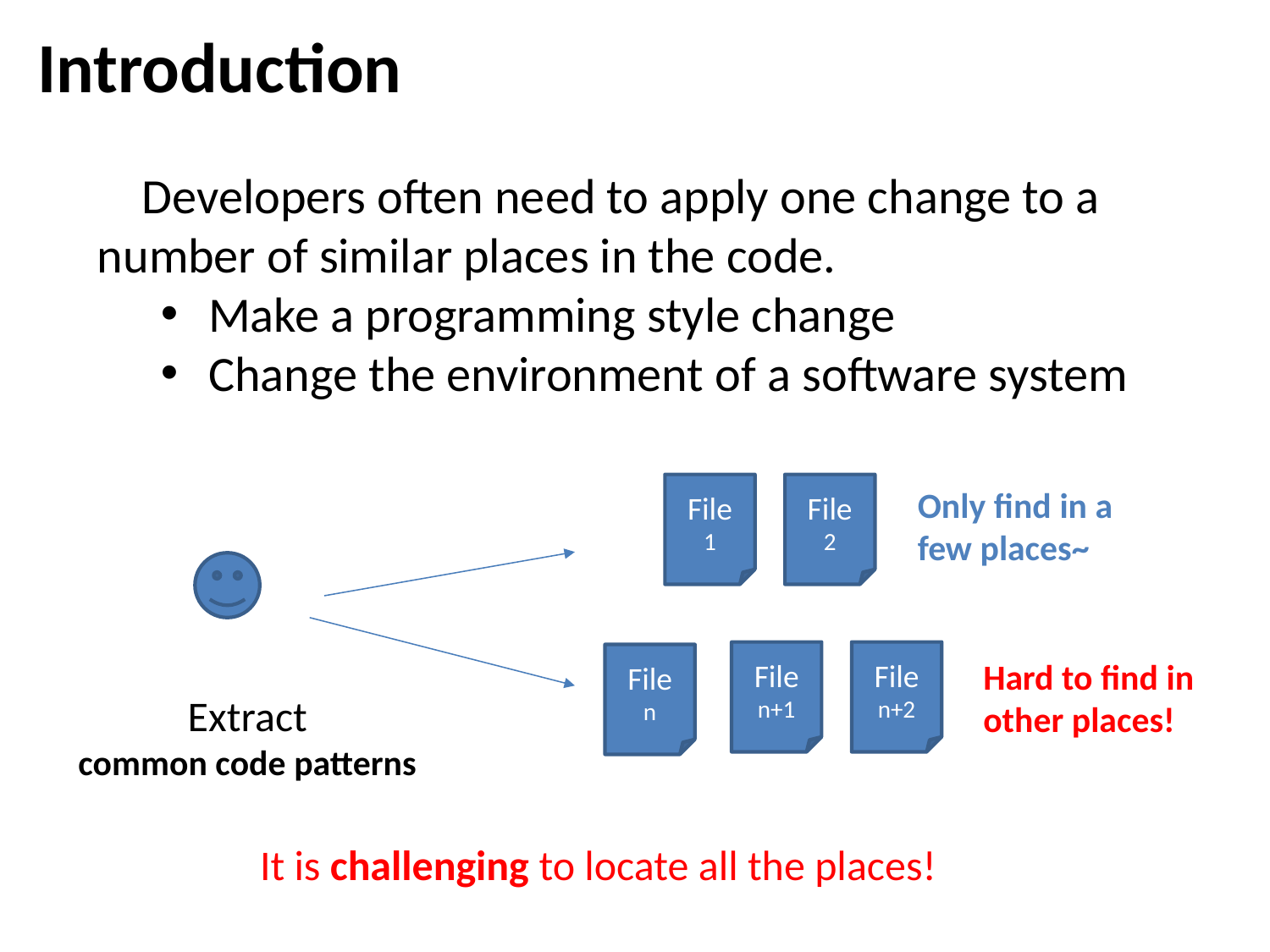

Introduction
    Developers often need to apply one change to a number of similar places in the code.
Make a programming style change
Change the environment of a software system
File
1
File
2
Only find in a few places~

File
n+1
File
n+2
File
n
Hard to find in other places!
Extract
common code patterns
It is challenging to locate all the places!